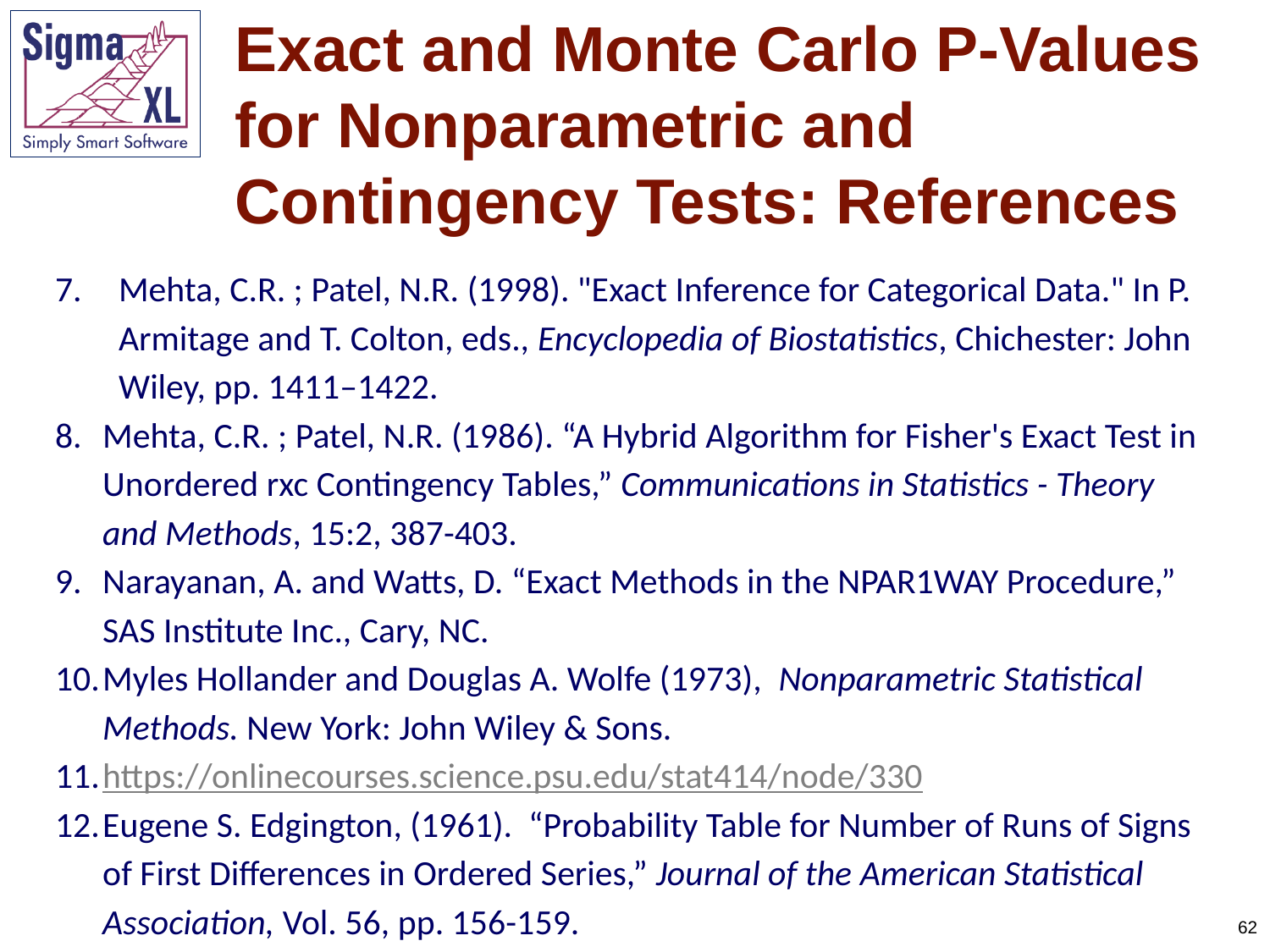

# Exact and Monte Carlo P-Values for Nonparametric and Contingency Tests: References
Mehta, C.R. ; Patel, N.R. (1998). "Exact Inference for Categorical Data." In P. Armitage and T. Colton, eds., Encyclopedia of Biostatistics, Chichester: John Wiley, pp. 1411–1422.
Mehta, C.R. ; Patel, N.R. (1986). “A Hybrid Algorithm for Fisher's Exact Test in Unordered rxc Contingency Tables,” Communications in Statistics - Theory and Methods, 15:2, 387-403.
Narayanan, A. and Watts, D. “Exact Methods in the NPAR1WAY Procedure,” SAS Institute Inc., Cary, NC.
Myles Hollander and Douglas A. Wolfe (1973),  Nonparametric Statistical Methods. New York: John Wiley & Sons.
https://onlinecourses.science.psu.edu/stat414/node/330
Eugene S. Edgington, (1961).  “Probability Table for Number of Runs of Signs of First Differences in Ordered Series,” Journal of the American Statistical Association, Vol. 56, pp. 156-159.
62